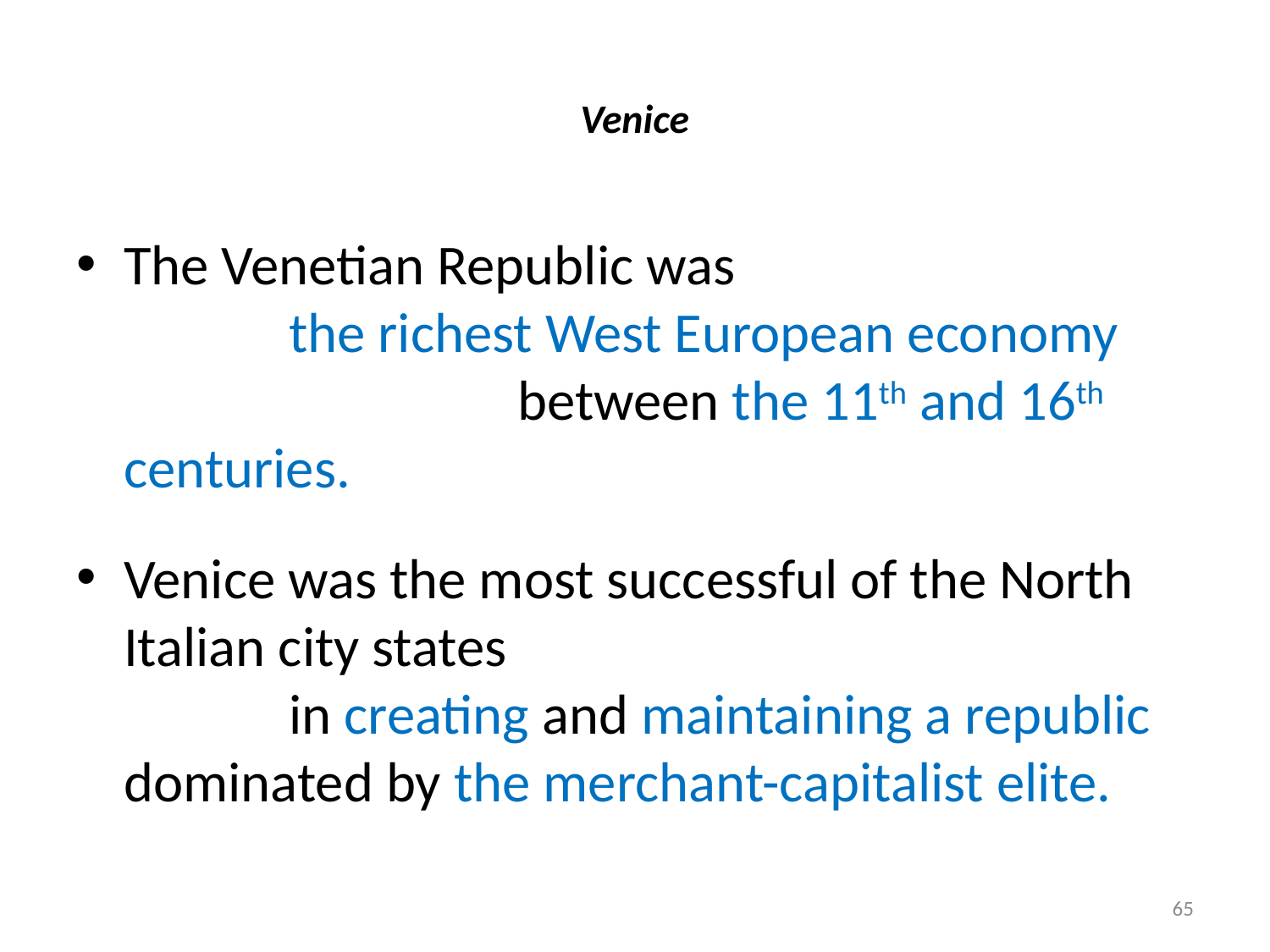

# Venice
The Venetian Republic was                                                  the richest West European economy                                     between the 11th and 16th centuries.
Venice was the most successful of the North Italian city states                                                                    in creating and maintaining a republic dominated by the merchant-capitalist elite.
65